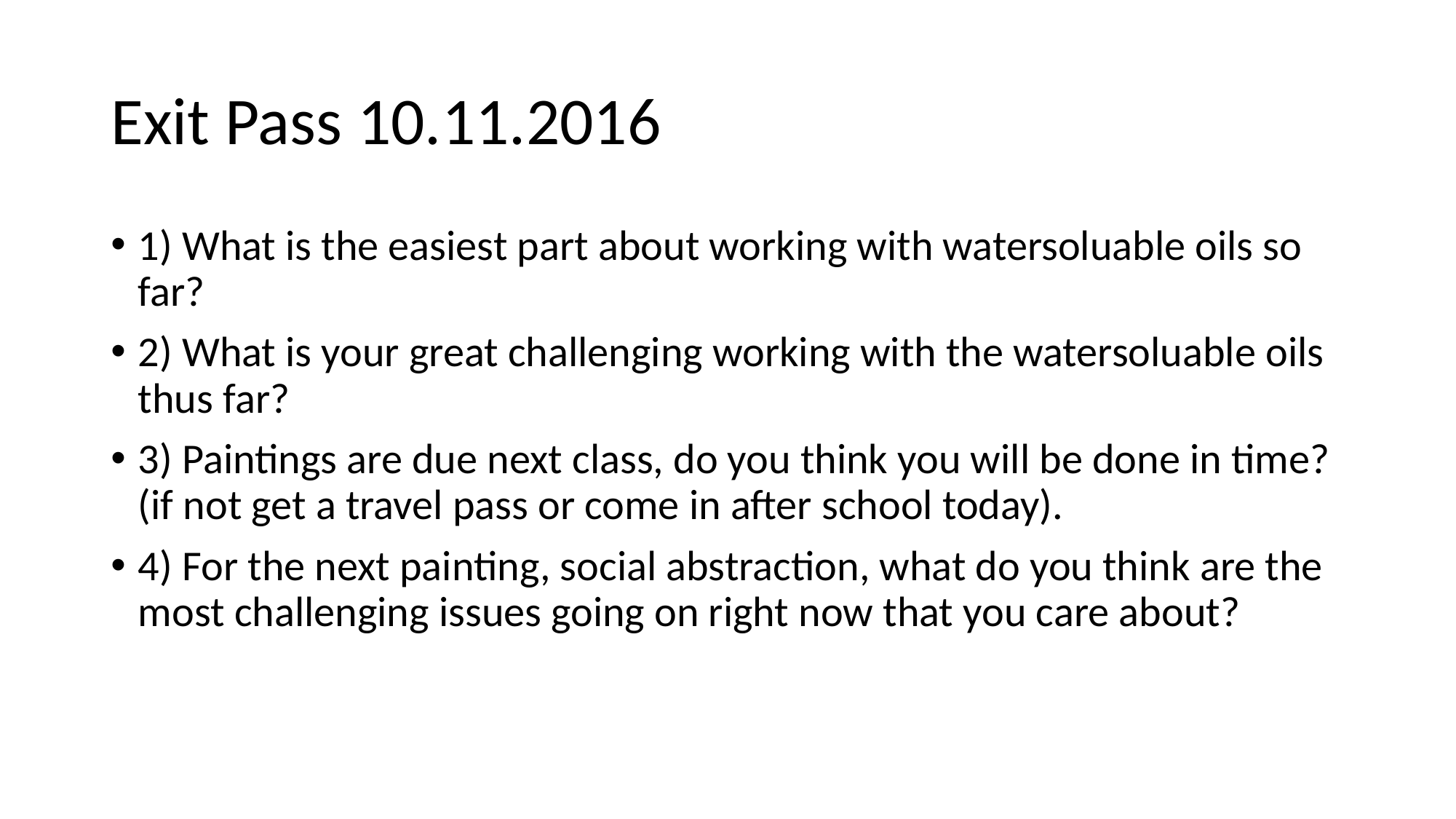

# Exit Pass 10.11.2016
1) What is the easiest part about working with watersoluable oils so far?
2) What is your great challenging working with the watersoluable oils thus far?
3) Paintings are due next class, do you think you will be done in time?(if not get a travel pass or come in after school today).
4) For the next painting, social abstraction, what do you think are the most challenging issues going on right now that you care about?